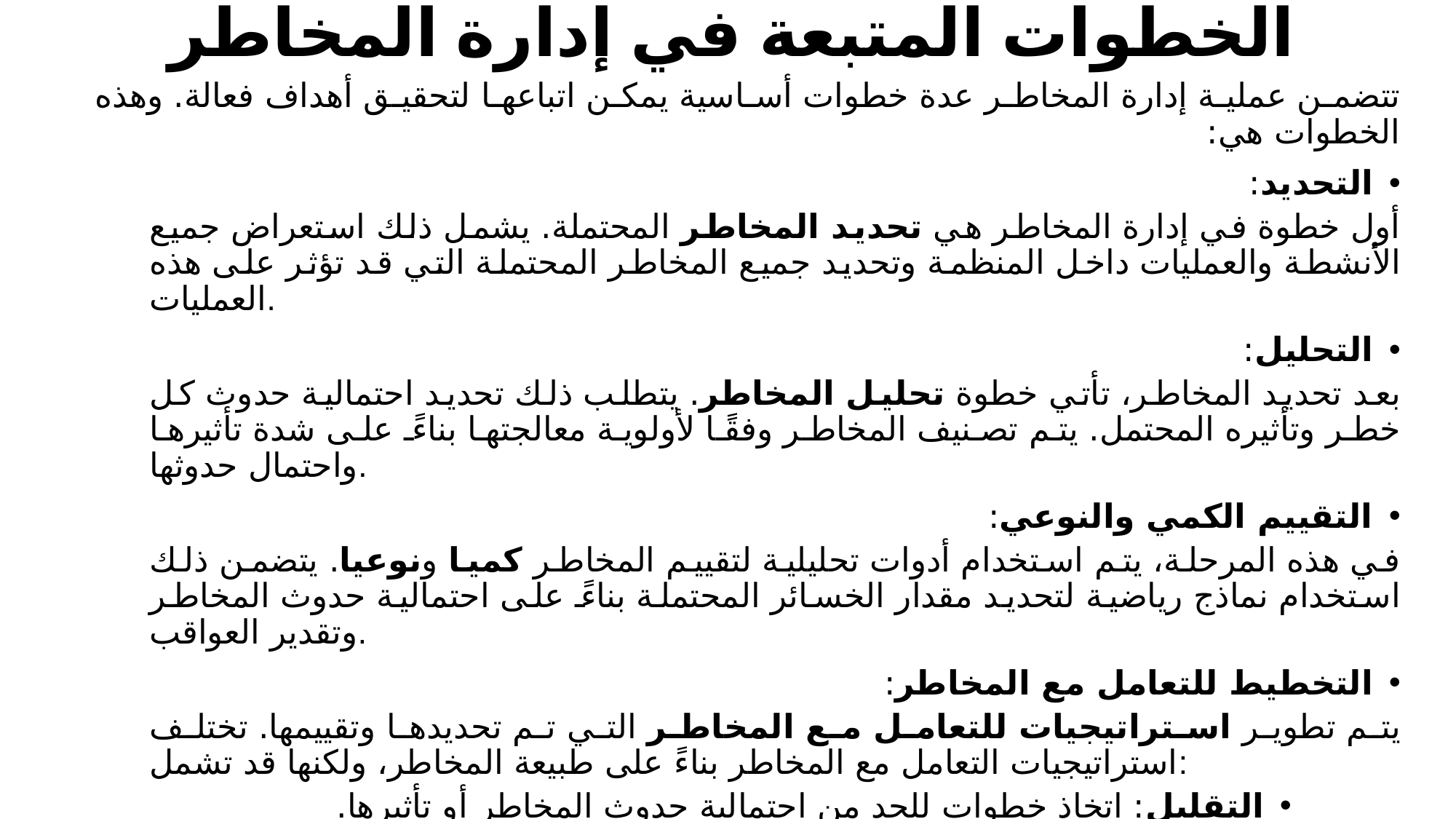

# الخطوات المتبعة في إدارة المخاطر
تتضمن عملية إدارة المخاطر عدة خطوات أساسية يمكن اتباعها لتحقيق أهداف فعالة. وهذه الخطوات هي:
التحديد:
أول خطوة في إدارة المخاطر هي تحديد المخاطر المحتملة. يشمل ذلك استعراض جميع الأنشطة والعمليات داخل المنظمة وتحديد جميع المخاطر المحتملة التي قد تؤثر على هذه العمليات.
التحليل:
بعد تحديد المخاطر، تأتي خطوة تحليل المخاطر. يتطلب ذلك تحديد احتمالية حدوث كل خطر وتأثيره المحتمل. يتم تصنيف المخاطر وفقًا لأولوية معالجتها بناءً على شدة تأثيرها واحتمال حدوثها.
التقييم الكمي والنوعي:
في هذه المرحلة، يتم استخدام أدوات تحليلية لتقييم المخاطر كميا ونوعيا. يتضمن ذلك استخدام نماذج رياضية لتحديد مقدار الخسائر المحتملة بناءً على احتمالية حدوث المخاطر وتقدير العواقب.
التخطيط للتعامل مع المخاطر:
يتم تطوير استراتيجيات للتعامل مع المخاطر التي تم تحديدها وتقييمها. تختلف استراتيجيات التعامل مع المخاطر بناءً على طبيعة المخاطر، ولكنها قد تشمل:
التقليل: اتخاذ خطوات للحد من احتمالية حدوث المخاطر أو تأثيرها.
التجنب: تغيير الإجراءات أو الأنشطة لتجنب المخاطر.
القبول: قبول المخاطر التي لا يمكن تجنبها أو تقليلها.
التحويل: تحويل المخاطر إلى طرف آخر مثل التأمين أو الشراكات.